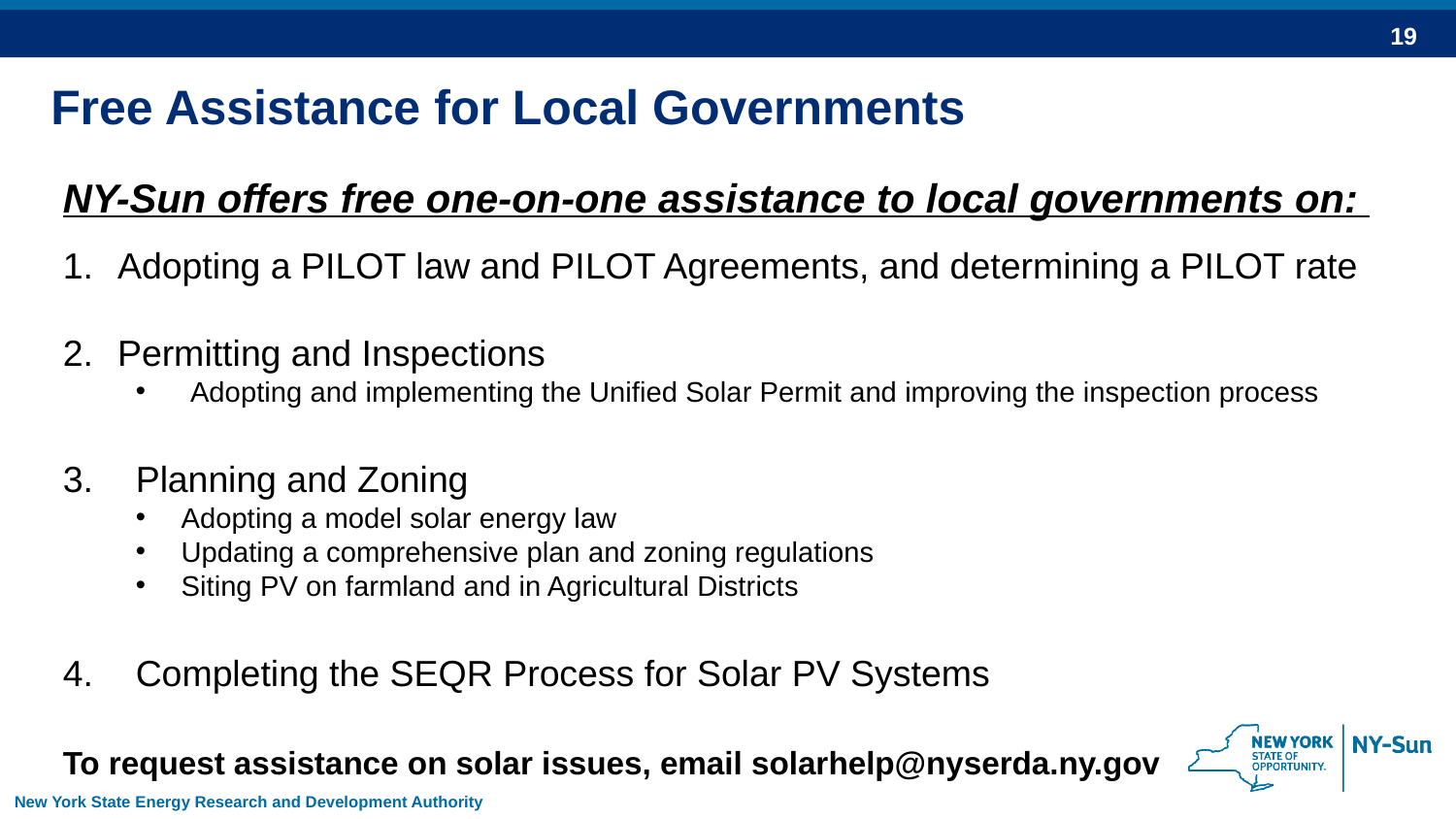

Free Assistance for Local Governments
NY-Sun offers free one-on-one assistance to local governments on:
Adopting a PILOT law and PILOT Agreements, and determining a PILOT rate

Permitting and Inspections
Adopting and implementing the Unified Solar Permit and improving the inspection process

Planning and Zoning
Adopting a model solar energy law
Updating a comprehensive plan and zoning regulations
Siting PV on farmland and in Agricultural Districts

Completing the SEQR Process for Solar PV Systems

To request assistance on solar issues, email solarhelp@nyserda.ny.gov